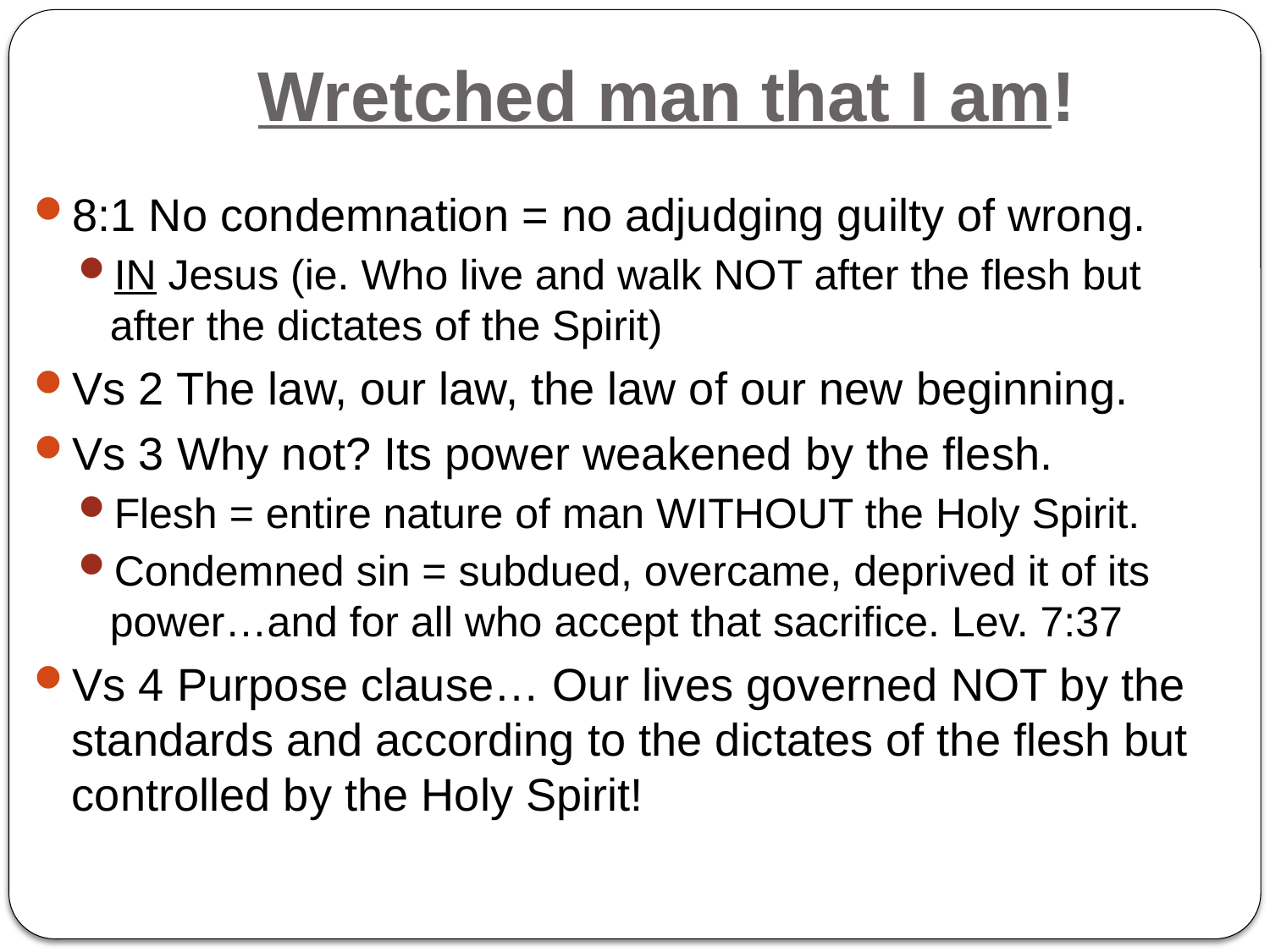

# Wretched man that I am!
8:1 No condemnation = no adjudging guilty of wrong.
IN Jesus (ie. Who live and walk NOT after the flesh but after the dictates of the Spirit)
Vs 2 The law, our law, the law of our new beginning.
Vs 3 Why not? Its power weakened by the flesh.
Flesh = entire nature of man WITHOUT the Holy Spirit.
Condemned sin = subdued, overcame, deprived it of its power…and for all who accept that sacrifice. Lev. 7:37
Vs 4 Purpose clause… Our lives governed NOT by the standards and according to the dictates of the flesh but controlled by the Holy Spirit!